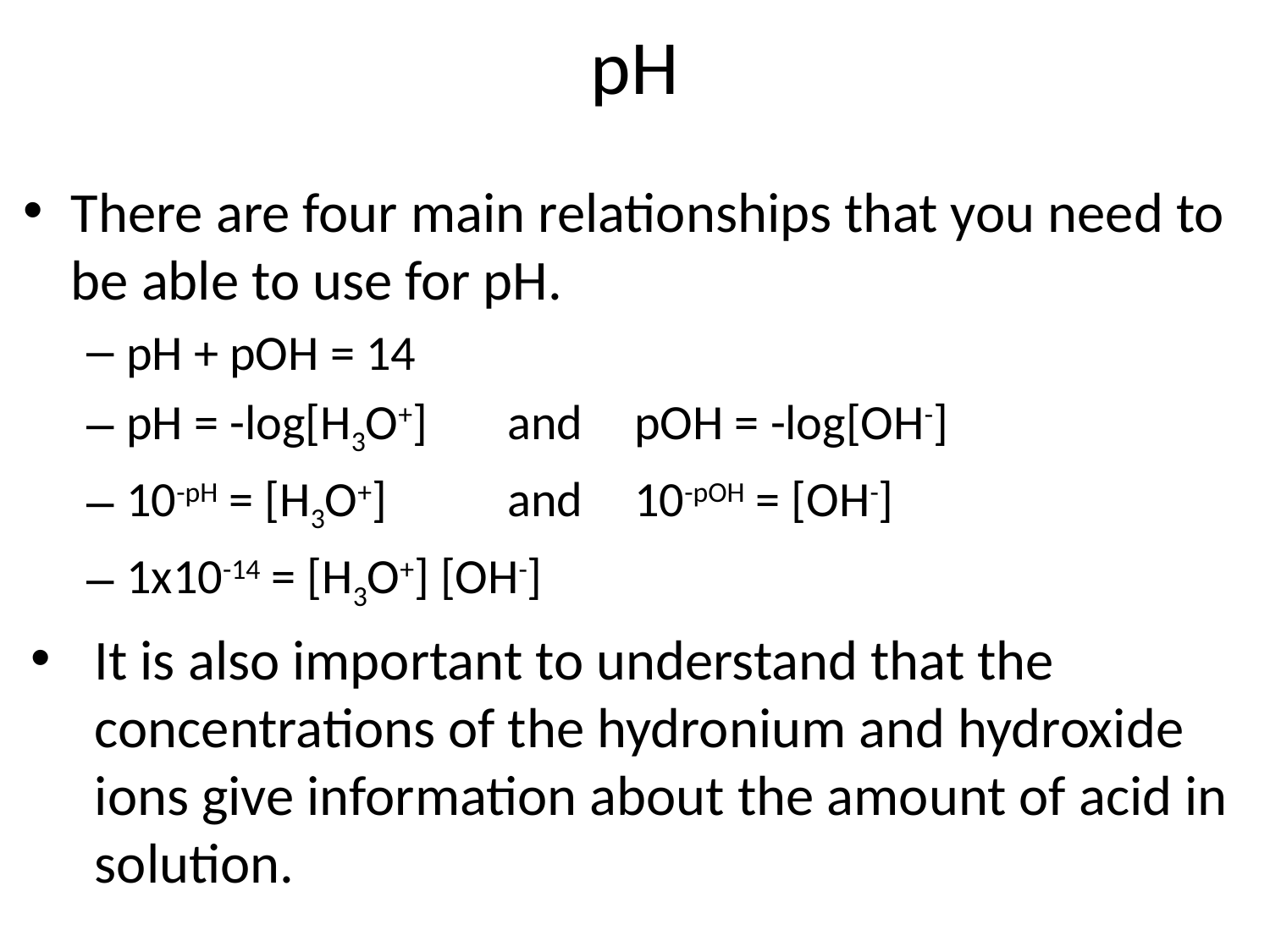

# pH
There are four main relationships that you need to be able to use for pH.
pH + pOH = 14
pH = -log[H3O+]  	and 	pOH = -log[OH-]
10-pH = [H3O+] 	and 	10-pOH = [OH-]
1x10-14 = [H3O+] [OH-]
It is also important to understand that the concentrations of the hydronium and hydroxide ions give information about the amount of acid in solution.